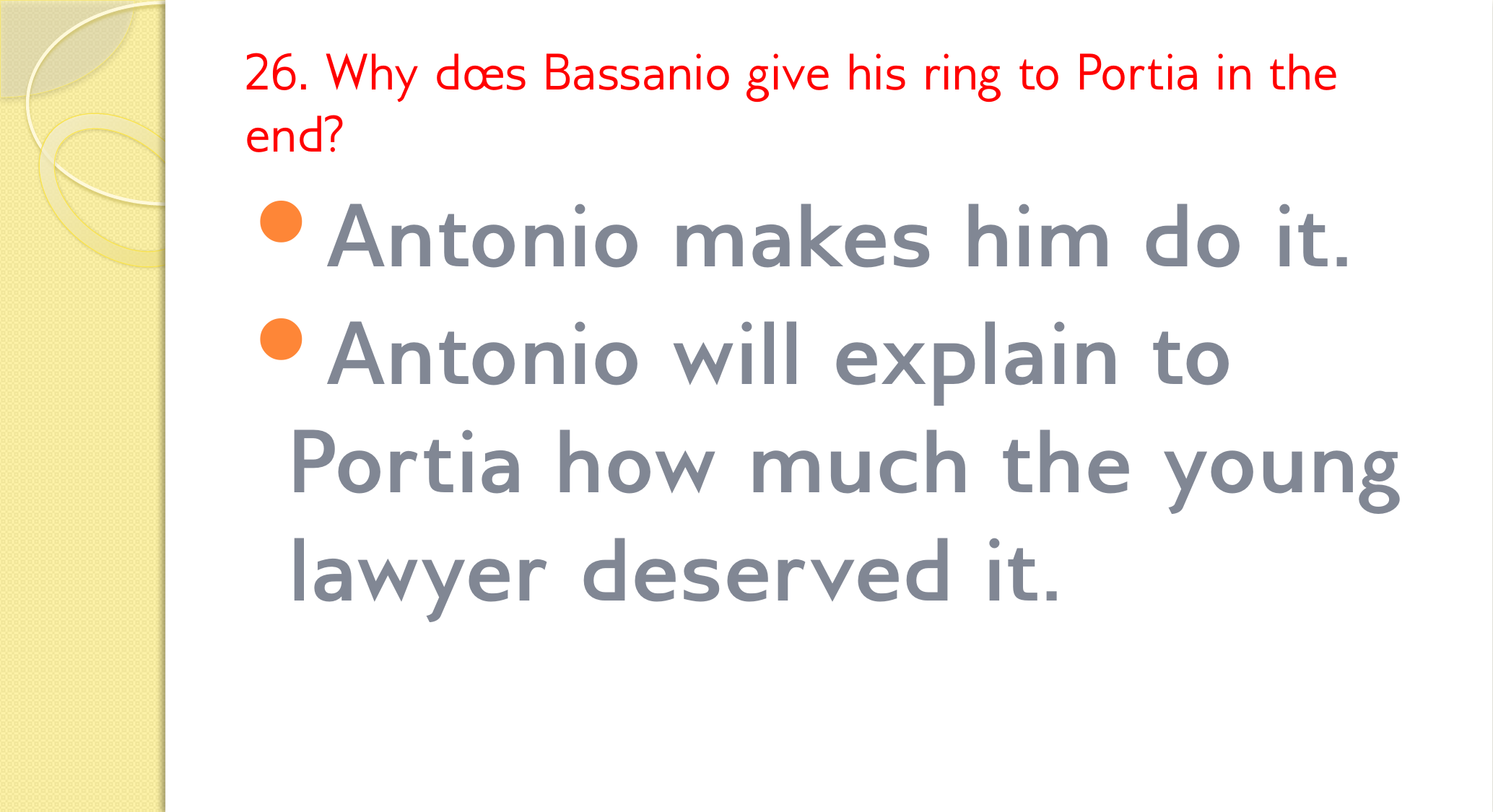

# 26. Why does Bassanio give his ring to Portia in the end?
Antonio makes him do it.
Antonio will explain to Portia how much the young lawyer deserved it.